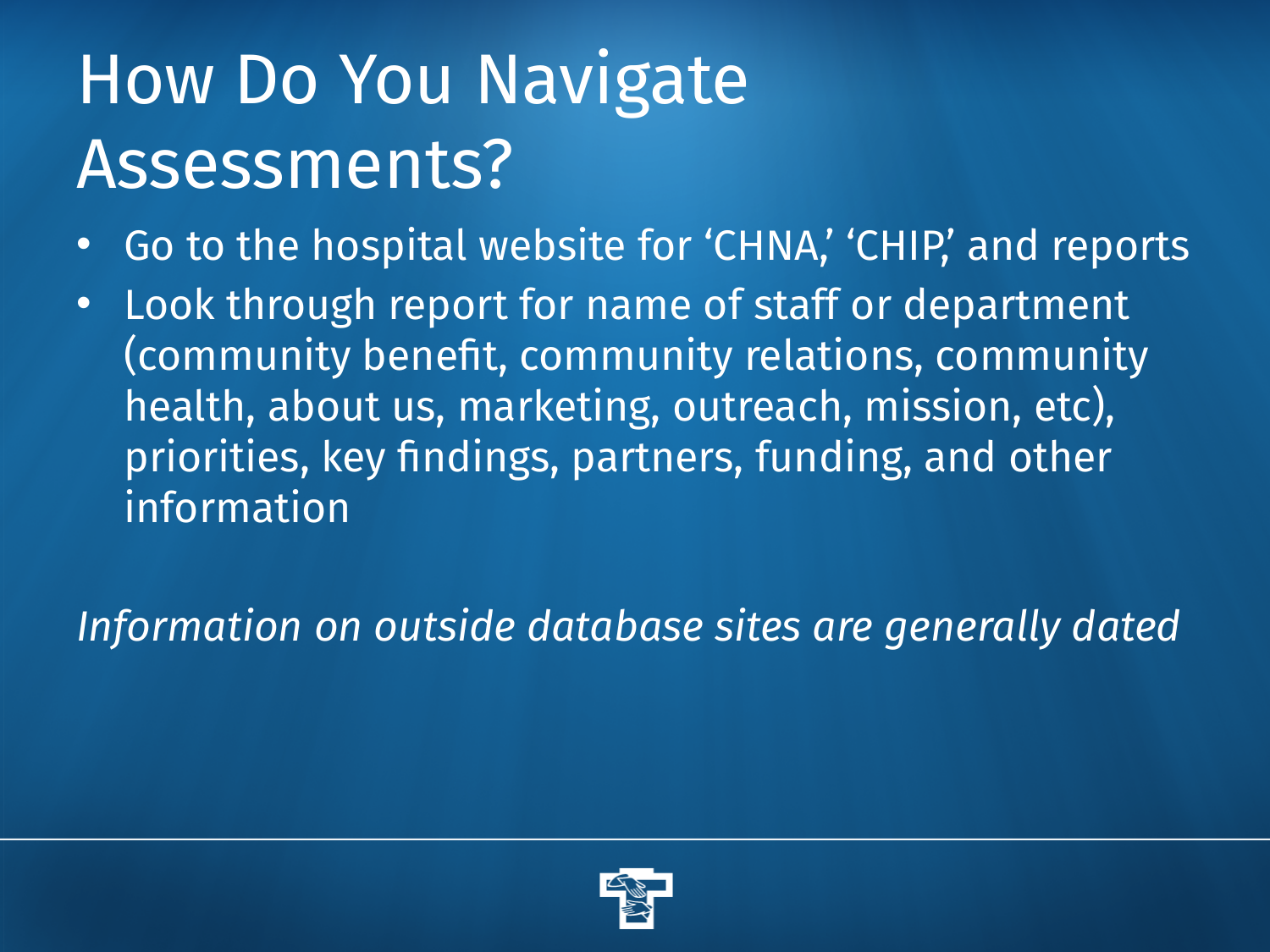

# How Do You Navigate Assessments?
Go to the hospital website for ‘CHNA,’ ‘CHIP,’ and reports
Look through report for name of staff or department (community benefit, community relations, community health, about us, marketing, outreach, mission, etc), priorities, key findings, partners, funding, and other information

Information on outside database sites are generally dated